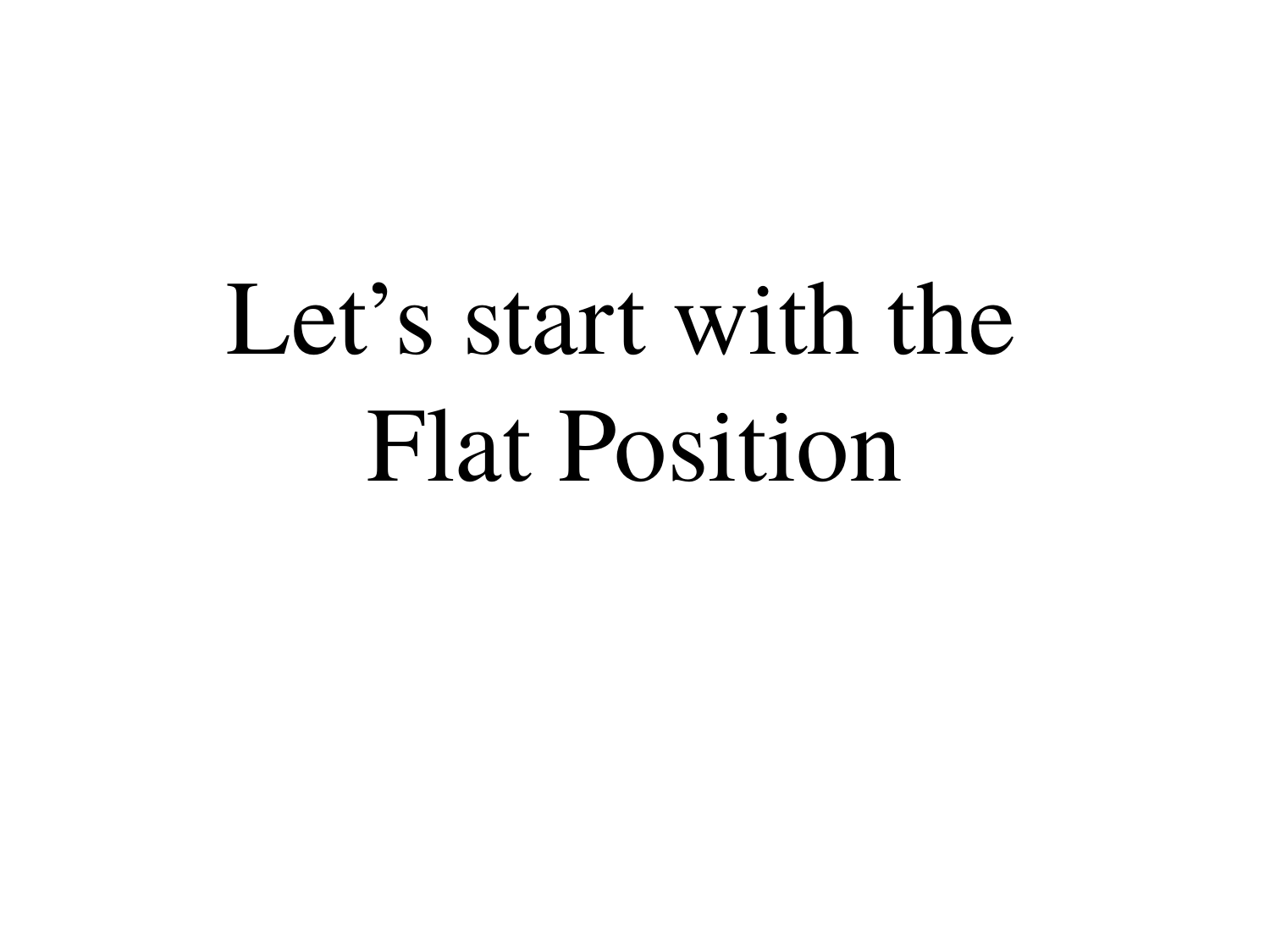

# Let’s start with the Flat Position